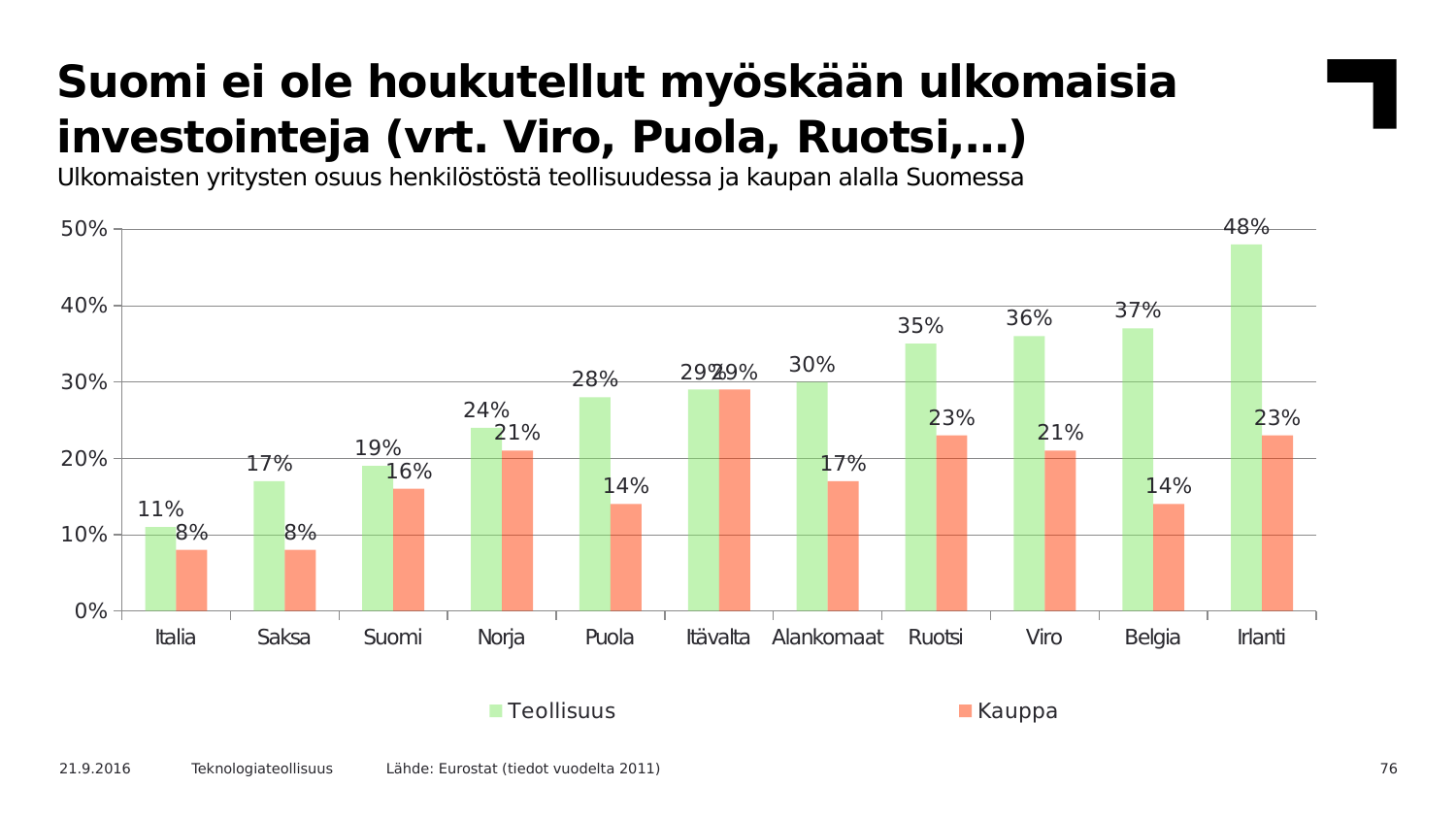

Suomi ei ole houkutellut myöskään ulkomaisia investointeja (vrt. Viro, Puola, Ruotsi,…)
Ulkomaisten yritysten osuus henkilöstöstä teollisuudessa ja kaupan alalla Suomessa

### Chart

| Category | Teollisuus | Kauppa |
|---|---|---|
| Italia | 0.11 | 0.08 |
| Saksa | 0.17 | 0.08 |
| Suomi | 0.19 | 0.16 |
| Norja | 0.24 | 0.21 |
| Puola | 0.28 | 0.14 |
| Itävalta | 0.29 | 0.29 |
| Alankomaat | 0.3 | 0.17 |
| Ruotsi | 0.35 | 0.23 |
| Viro | 0.36 | 0.21 |
| Belgia | 0.37 | 0.14 |
| Irlanti | 0.48 | 0.23 |
Lähde: Eurostat (tiedot vuodelta 2011)
21.9.2016
Teknologiateollisuus
76